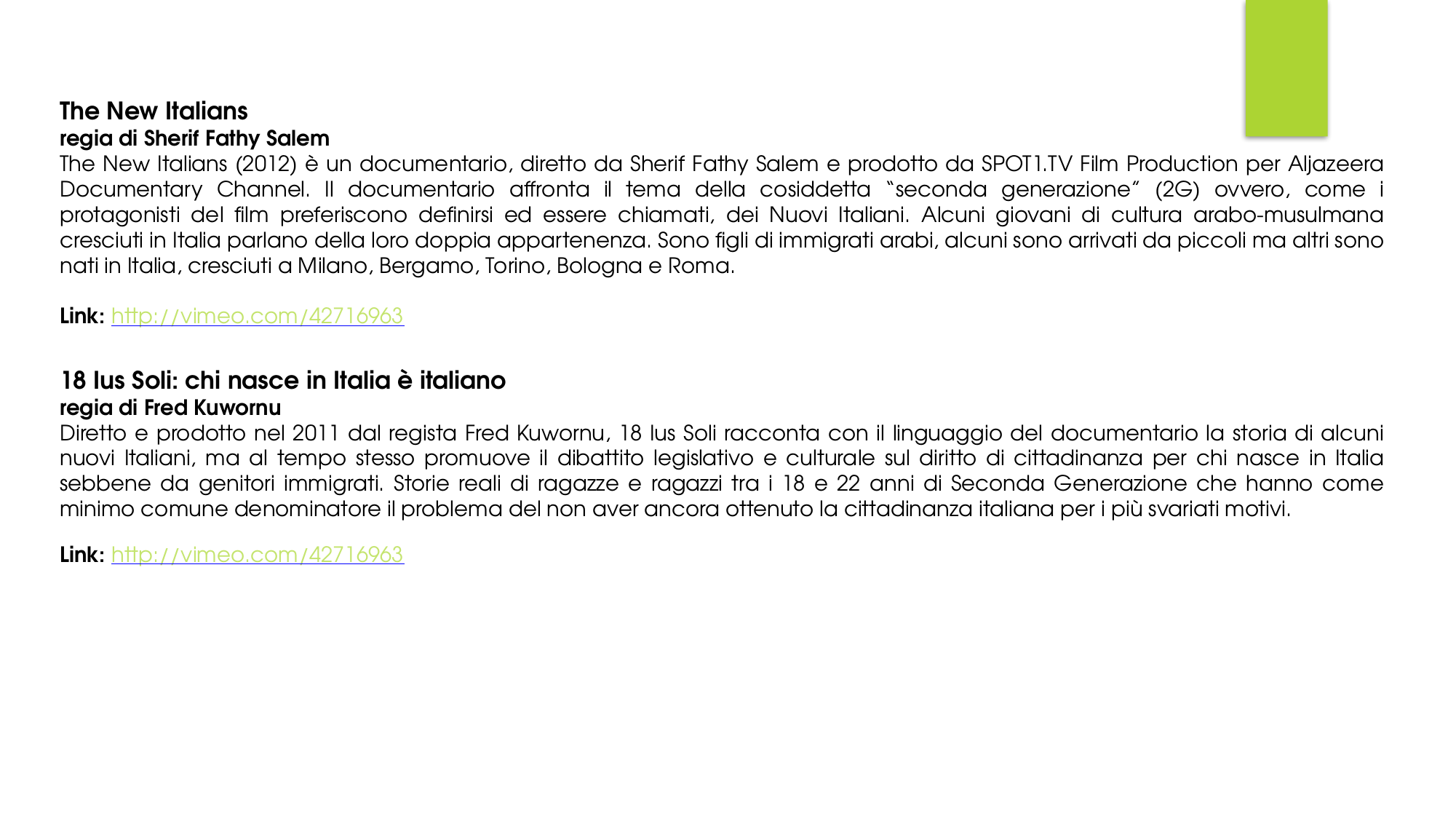

The New Italians
regia di Sherif Fathy Salem
The New Italians (2012) è un documentario, diretto da Sherif Fathy Salem e prodotto da SPOT1.TV Film Production per Aljazeera Documentary Channel. Il documentario affronta il tema della cosiddetta “seconda generazione” (2G) ovvero, come i protagonisti del film preferiscono definirsi ed essere chiamati, dei Nuovi Italiani. Alcuni giovani di cultura arabo-musulmana cresciuti in Italia parlano della loro doppia appartenenza. Sono figli di immigrati arabi, alcuni sono arrivati da piccoli ma altri sono nati in Italia, cresciuti a Milano, Bergamo, Torino, Bologna e Roma.

Link: http://vimeo.com/42716963

18 Ius Soli: chi nasce in Italia è italiano
regia di Fred Kuwornu
Diretto e prodotto nel 2011 dal regista Fred Kuwornu, 18 Ius Soli racconta con il linguaggio del documentario la storia di alcuni nuovi Italiani, ma al tempo stesso promuove il dibattito legislativo e culturale sul diritto di cittadinanza per chi nasce in Italia sebbene da genitori immigrati. Storie reali di ragazze e ragazzi tra i 18 e 22 anni di Seconda Generazione che hanno come minimo comune denominatore il problema del non aver ancora ottenuto la cittadinanza italiana per i più svariati motivi.

Link: http://vimeo.com/42716963